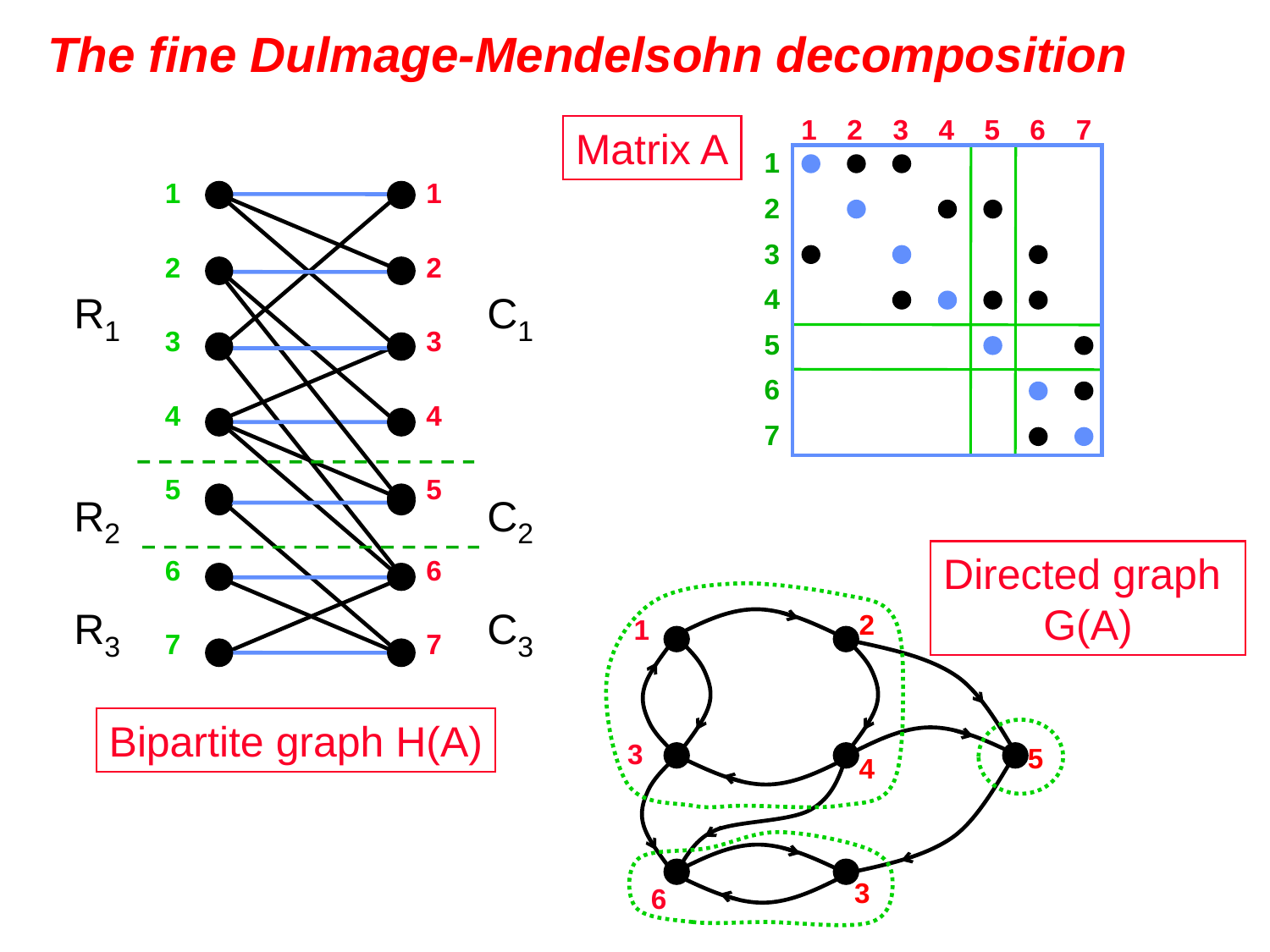

# The fine Dulmage-Mendelsohn decomposition
1
2
3
4
5
6
7
1
2
3
4
5
6
7

Matrix A
1
1

2
2

R1
C1

3
3

4
4

5
5
R2
C2

6
6

R3
C3
7
7

Directed graph
G(A)

2
1

3
5
4

3

6
Bipartite graph H(A)